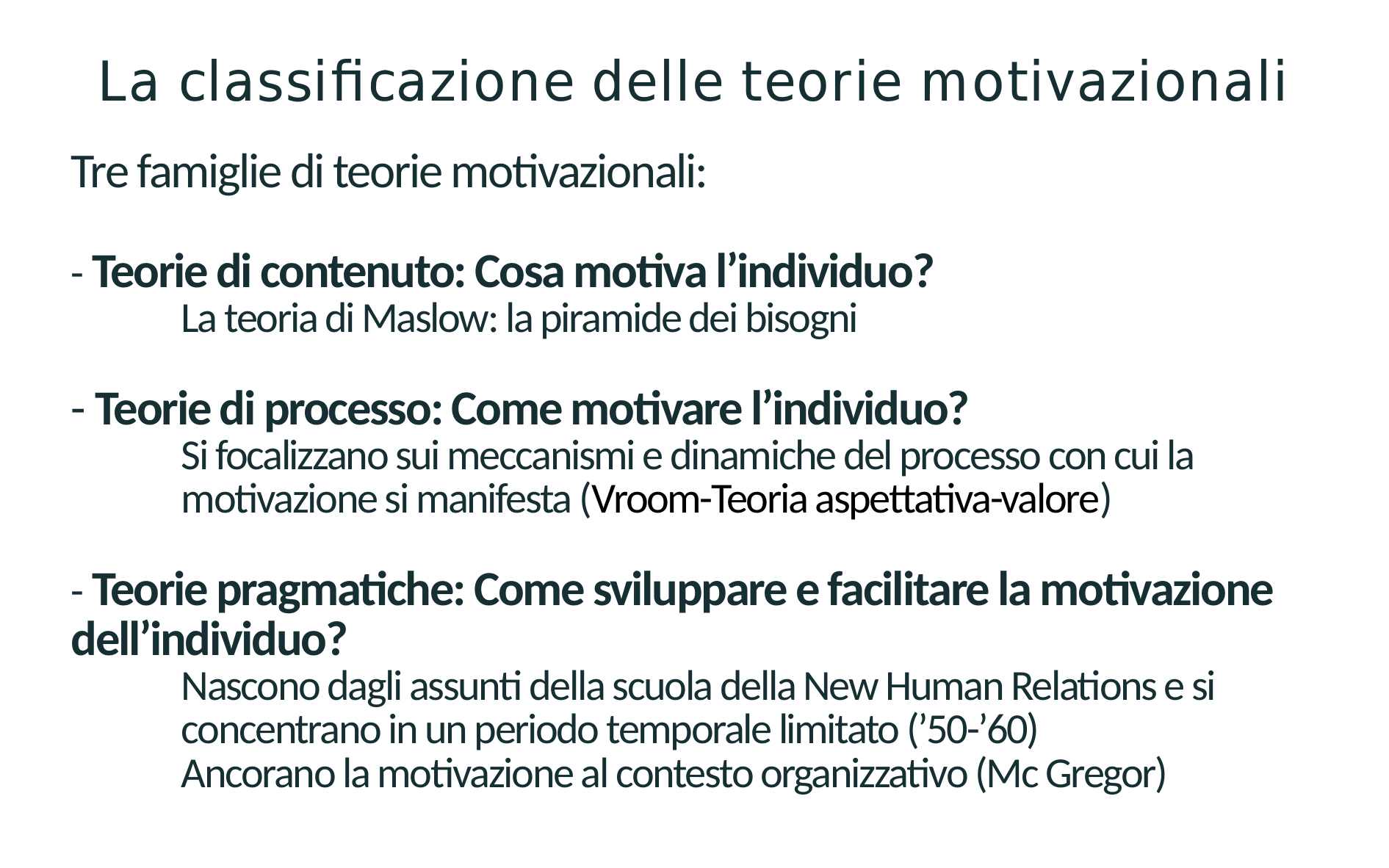

La classificazione delle teorie motivazionali
# Tre famiglie di teorie motivazionali: - Teorie di contenuto: Cosa motiva l’individuo? La teoria di Maslow: la piramide dei bisogni - Teorie di processo: Come motivare l’individuo? Si focalizzano sui meccanismi e dinamiche del processo con cui la motivazione si manifesta (Vroom-Teoria aspettativa-valore) - Teorie pragmatiche: Come sviluppare e facilitare la motivazione dell’individuo? Nascono dagli assunti della scuola della New Human Relations e si concentrano in un periodo temporale limitato (’50-’60) Ancorano la motivazione al contesto organizzativo (Mc Gregor)